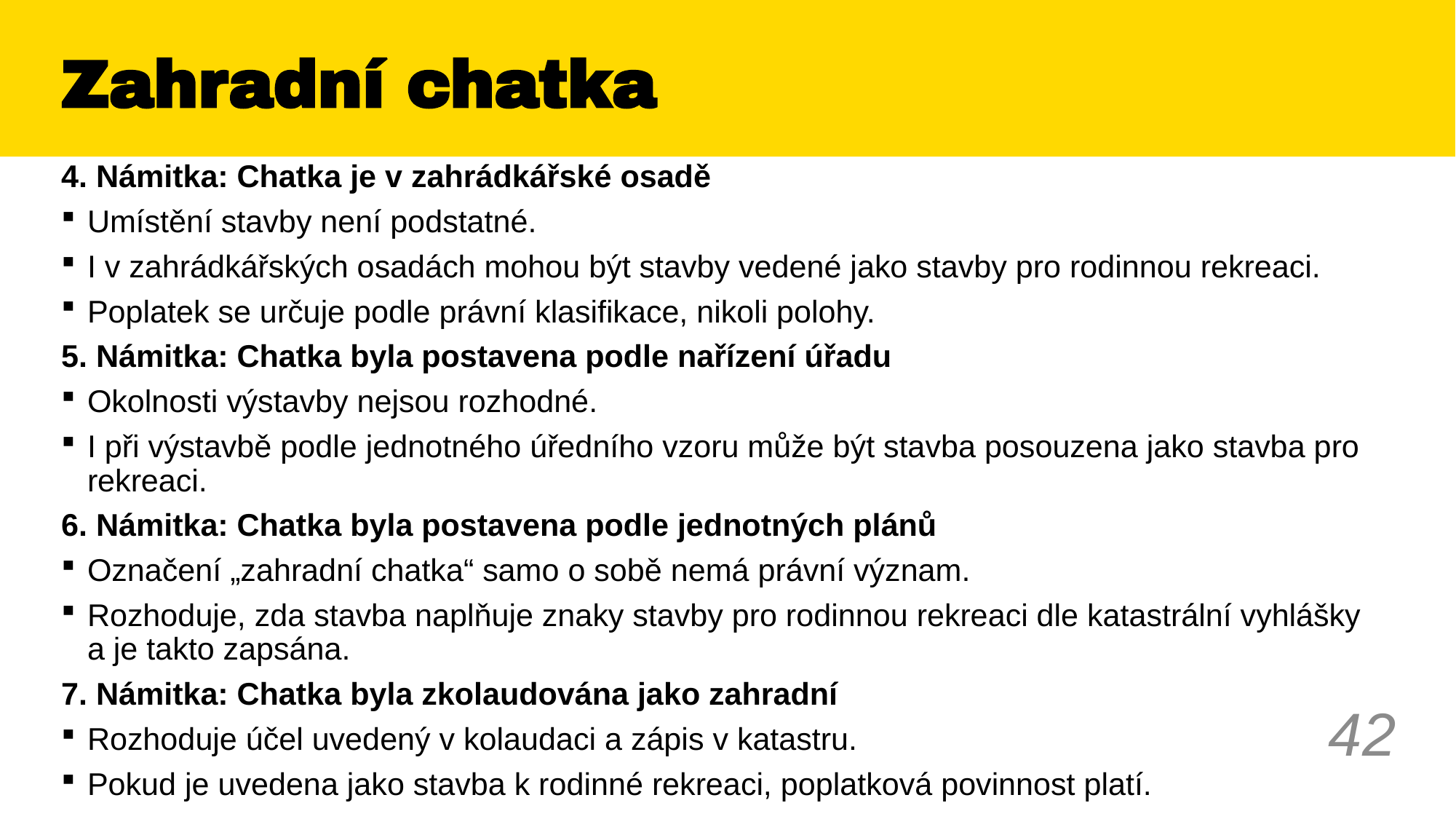

# Zahradní chatka
4. Námitka: Chatka je v zahrádkářské osadě
Umístění stavby není podstatné.
I v zahrádkářských osadách mohou být stavby vedené jako stavby pro rodinnou rekreaci.
Poplatek se určuje podle právní klasifikace, nikoli polohy.
5. Námitka: Chatka byla postavena podle nařízení úřadu
Okolnosti výstavby nejsou rozhodné.
I při výstavbě podle jednotného úředního vzoru může být stavba posouzena jako stavba pro rekreaci.
6. Námitka: Chatka byla postavena podle jednotných plánů
Označení „zahradní chatka“ samo o sobě nemá právní význam.
Rozhoduje, zda stavba naplňuje znaky stavby pro rodinnou rekreaci dle katastrální vyhlášky a je takto zapsána.
7. Námitka: Chatka byla zkolaudována jako zahradní
Rozhoduje účel uvedený v kolaudaci a zápis v katastru.
Pokud je uvedena jako stavba k rodinné rekreaci, poplatková povinnost platí.

42